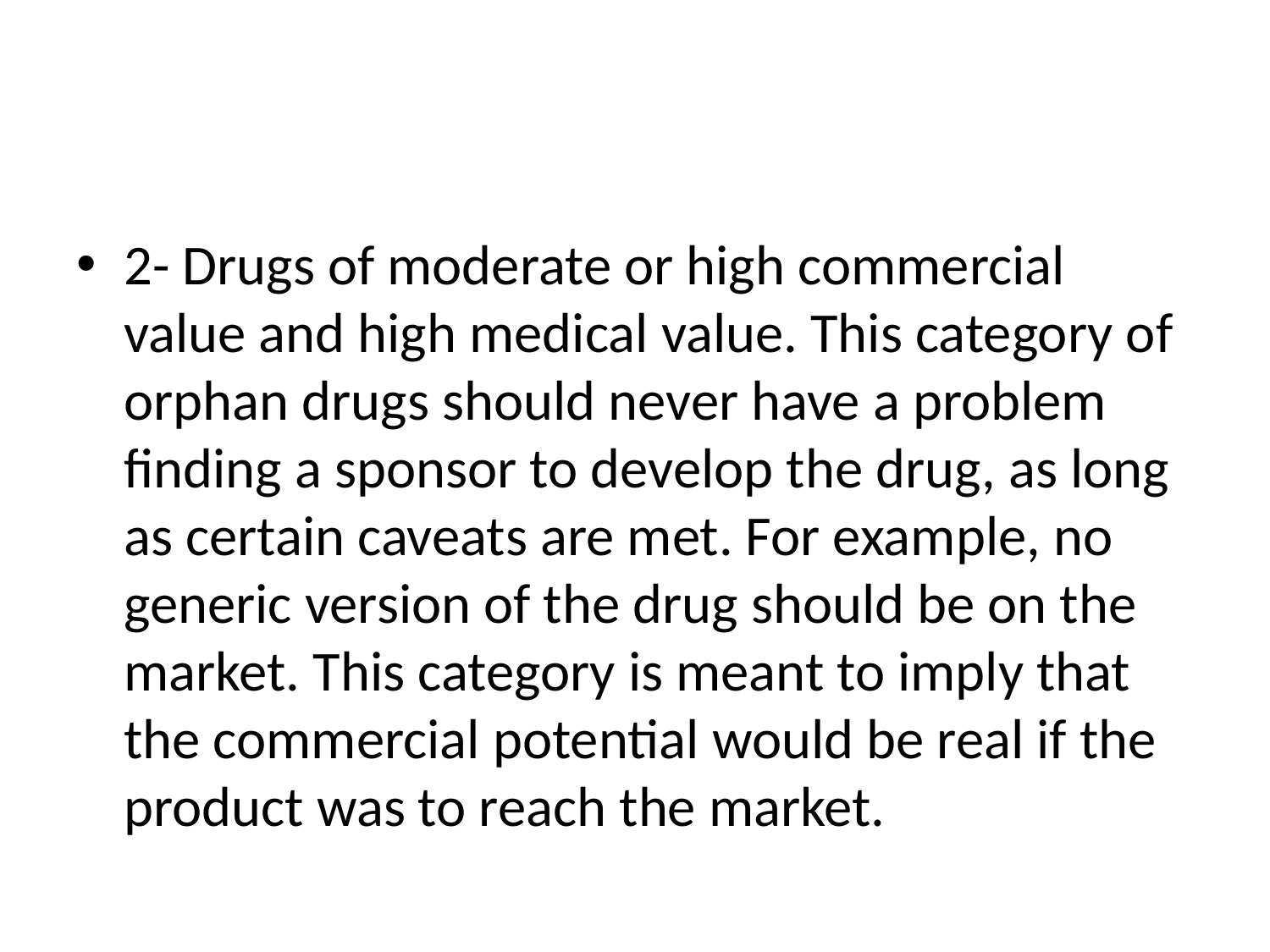

#
2- Drugs of moderate or high commercial value and high medical value. This category of orphan drugs should never have a problem finding a sponsor to develop the drug, as long as certain caveats are met. For example, no generic version of the drug should be on the market. This category is meant to imply that the commercial potential would be real if the product was to reach the market.